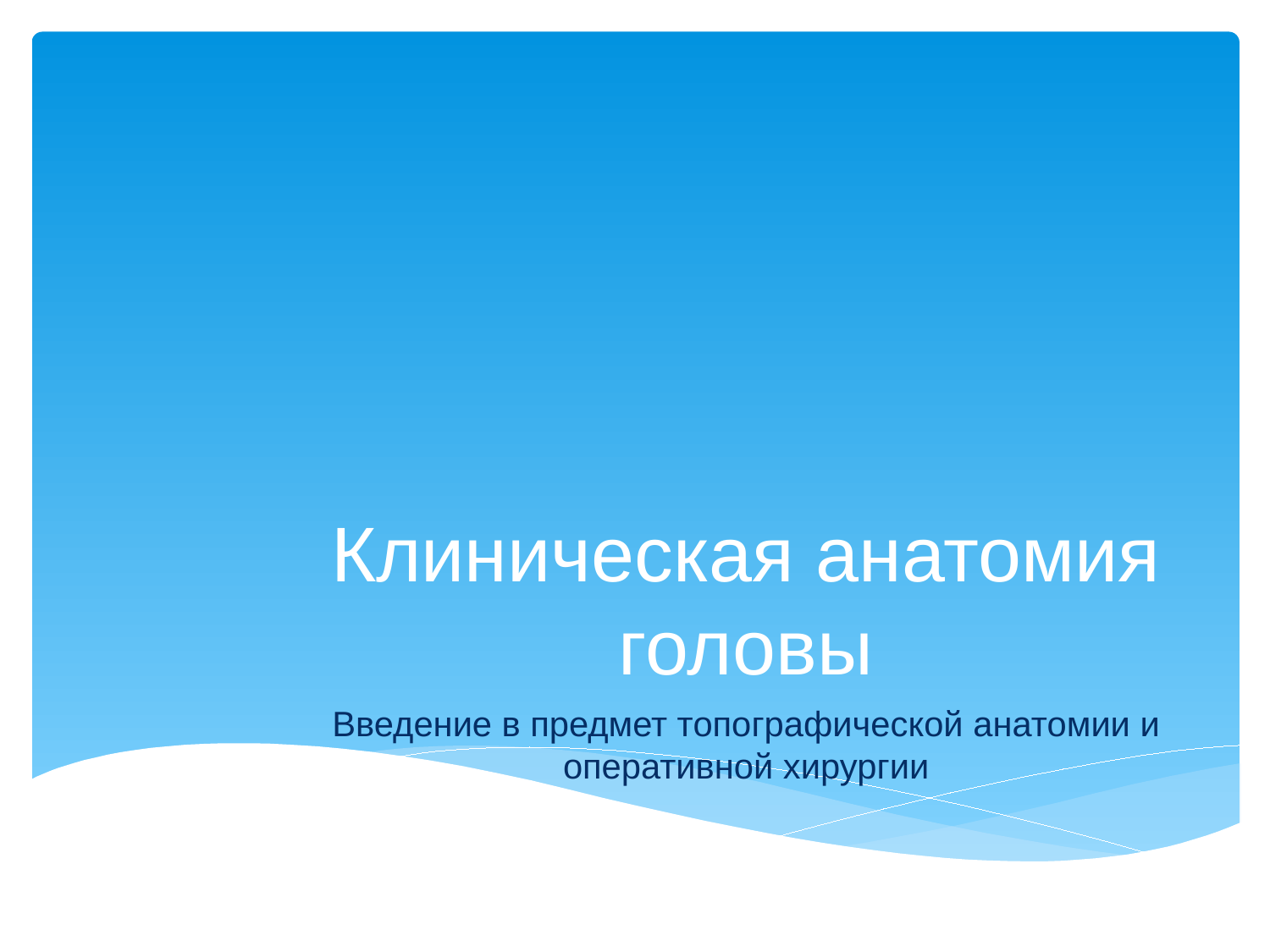

# Клиническая анатомия головы
Введение в предмет топографической анатомии и оперативной хирургии